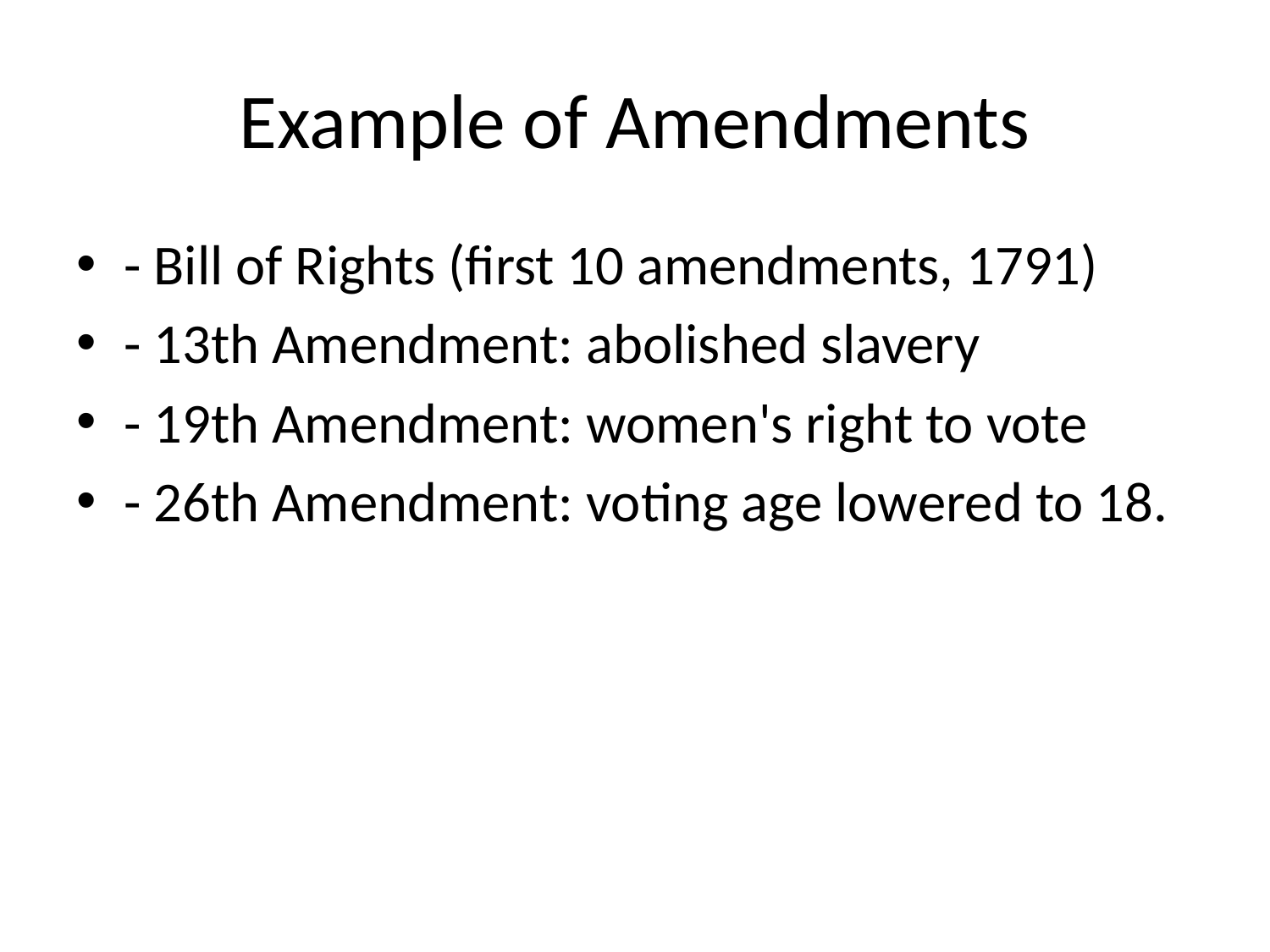

# Example of Amendments
- Bill of Rights (first 10 amendments, 1791)
- 13th Amendment: abolished slavery
- 19th Amendment: women's right to vote
- 26th Amendment: voting age lowered to 18.